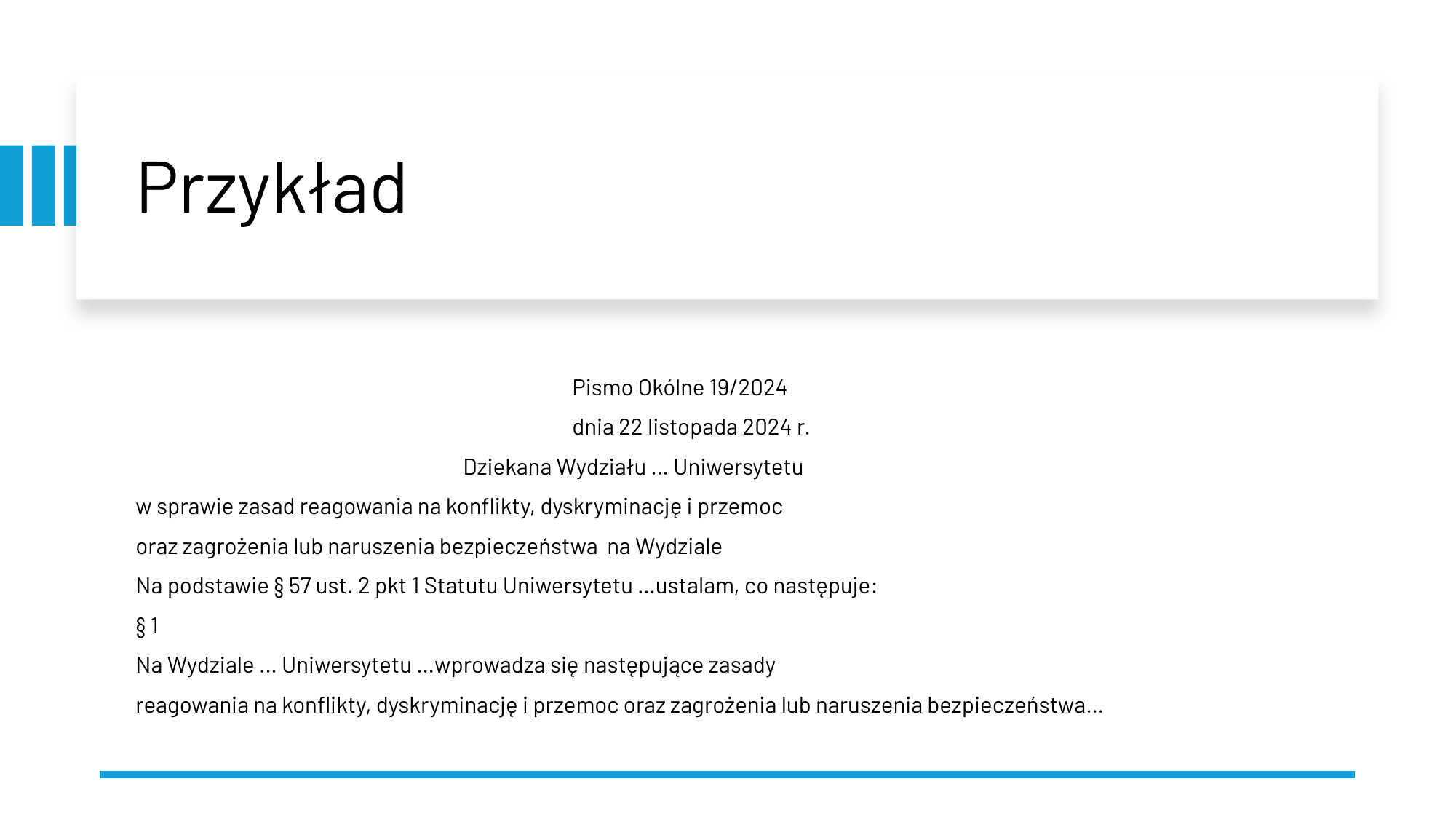

# Przykład

				Pismo Okólne 19/2024
				dnia 22 listopada 2024 r.
			Dziekana Wydziału … Uniwersytetu
w sprawie zasad reagowania na konflikty, dyskryminację i przemoc
oraz zagrożenia lub naruszenia bezpieczeństwa  na Wydziale
Na podstawie § 57 ust. 2 pkt 1 Statutu Uniwersytetu …ustalam, co następuje:
§ 1
Na Wydziale … Uniwersytetu …wprowadza się następujące zasady
reagowania na konflikty, dyskryminację i przemoc oraz zagrożenia lub naruszenia bezpieczeństwa…